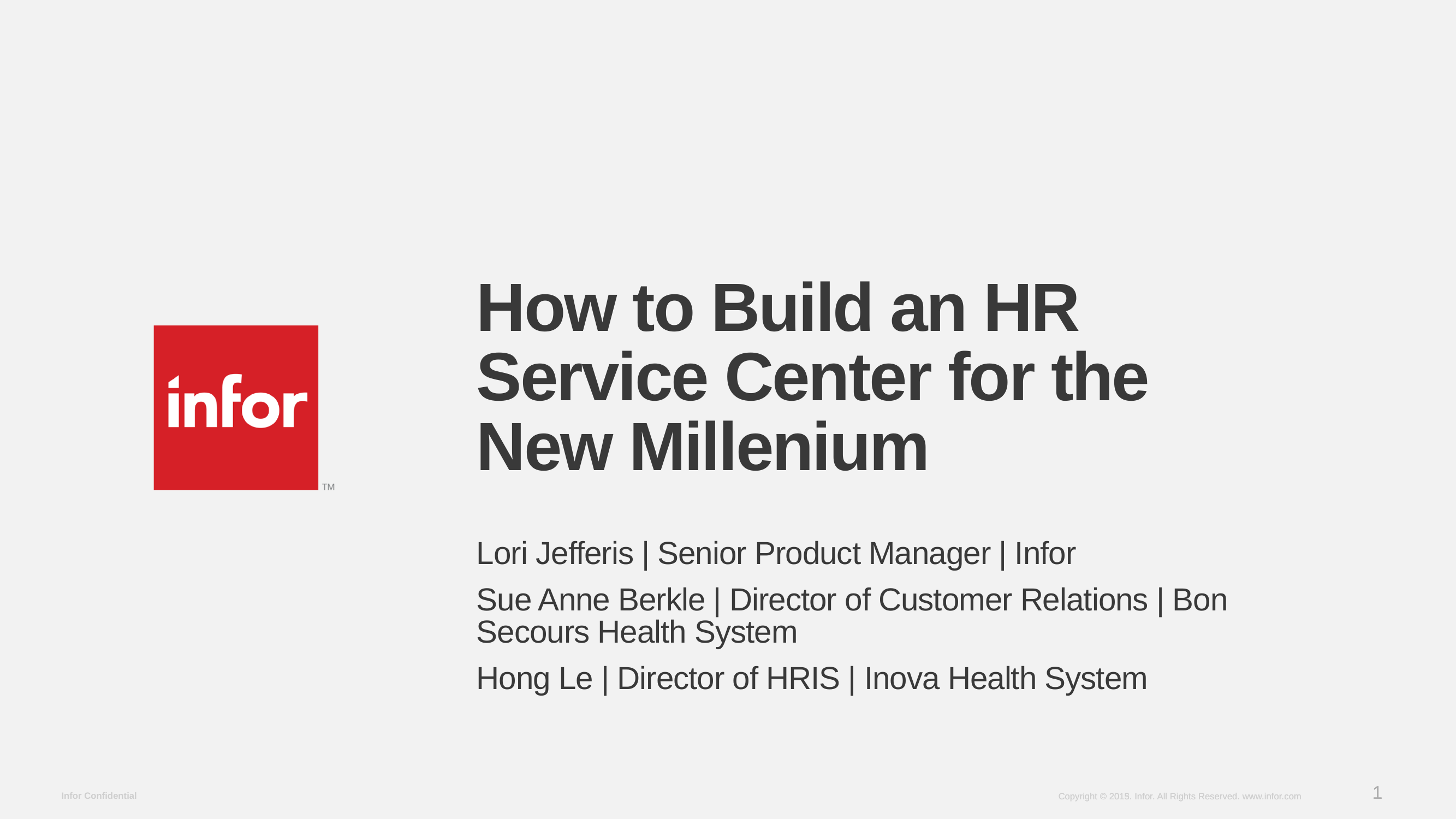

# How to Build an HR Service Center for the New Millenium
Lori Jefferis | Senior Product Manager | Infor
Sue Anne Berkle | Director of Customer Relations | Bon Secours Health System
Hong Le | Director of HRIS | Inova Health System